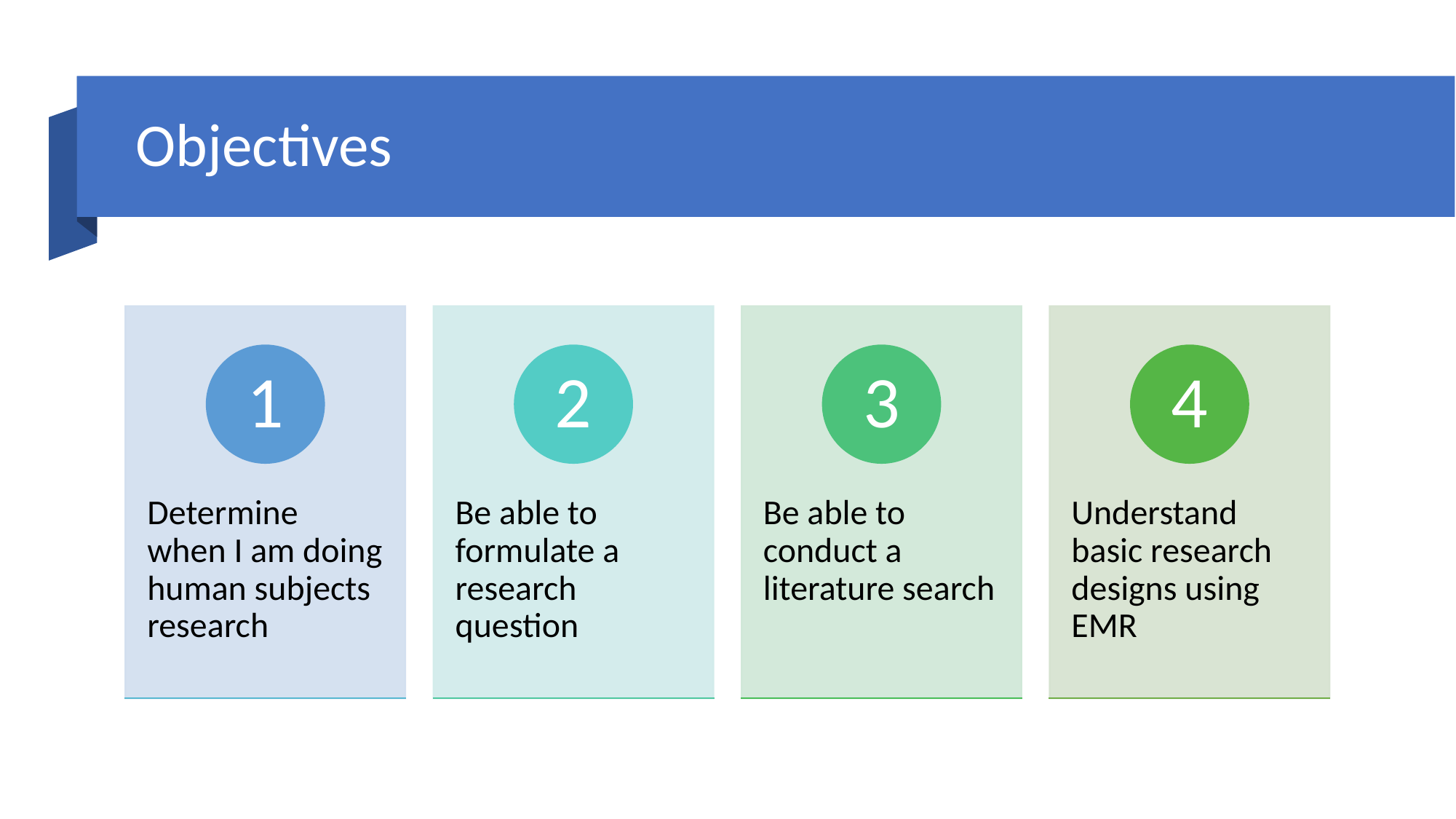

# Objectives

Determine when I am doing human subjects research
1
Be able to formulate a research question
2
Be able to conduct a literature search
3
Understand basic research designs using EMR
4